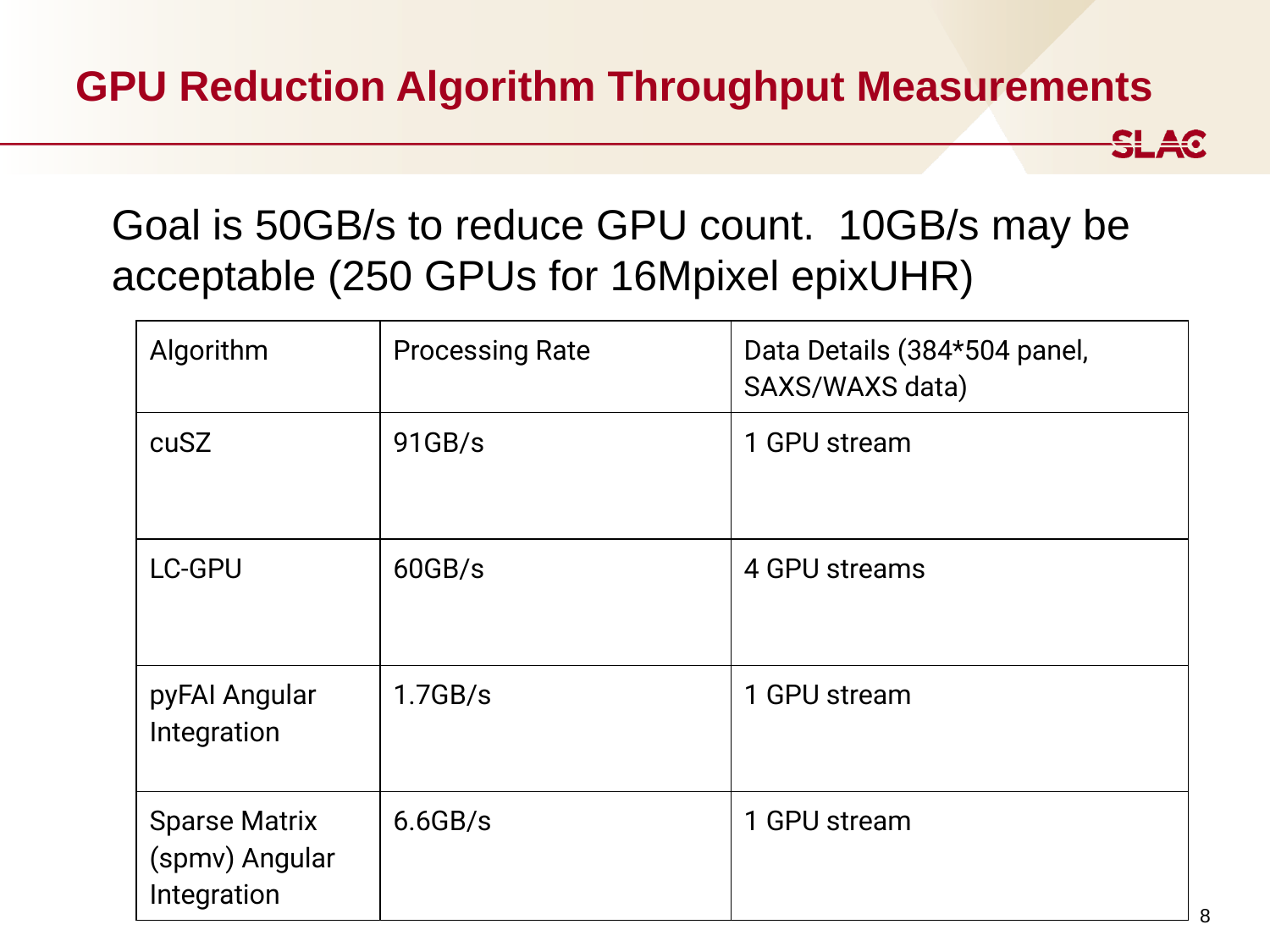

# GPU Reduction Algorithm Throughput Measurements
Goal is 50GB/s to reduce GPU count.  10GB/s may be acceptable (250 GPUs for 16Mpixel epixUHR)
| Algorithm | Processing Rate | Data Details (384\*504 panel, SAXS/WAXS data) |
| --- | --- | --- |
| cuSZ | 91GB/s | 1 GPU stream |
| LC-GPU | 60GB/s | 4 GPU streams |
| pyFAI Angular Integration | 1.7GB/s | 1 GPU stream |
| Sparse Matrix (spmv) Angular Integration | 6.6GB/s | 1 GPU stream |
8